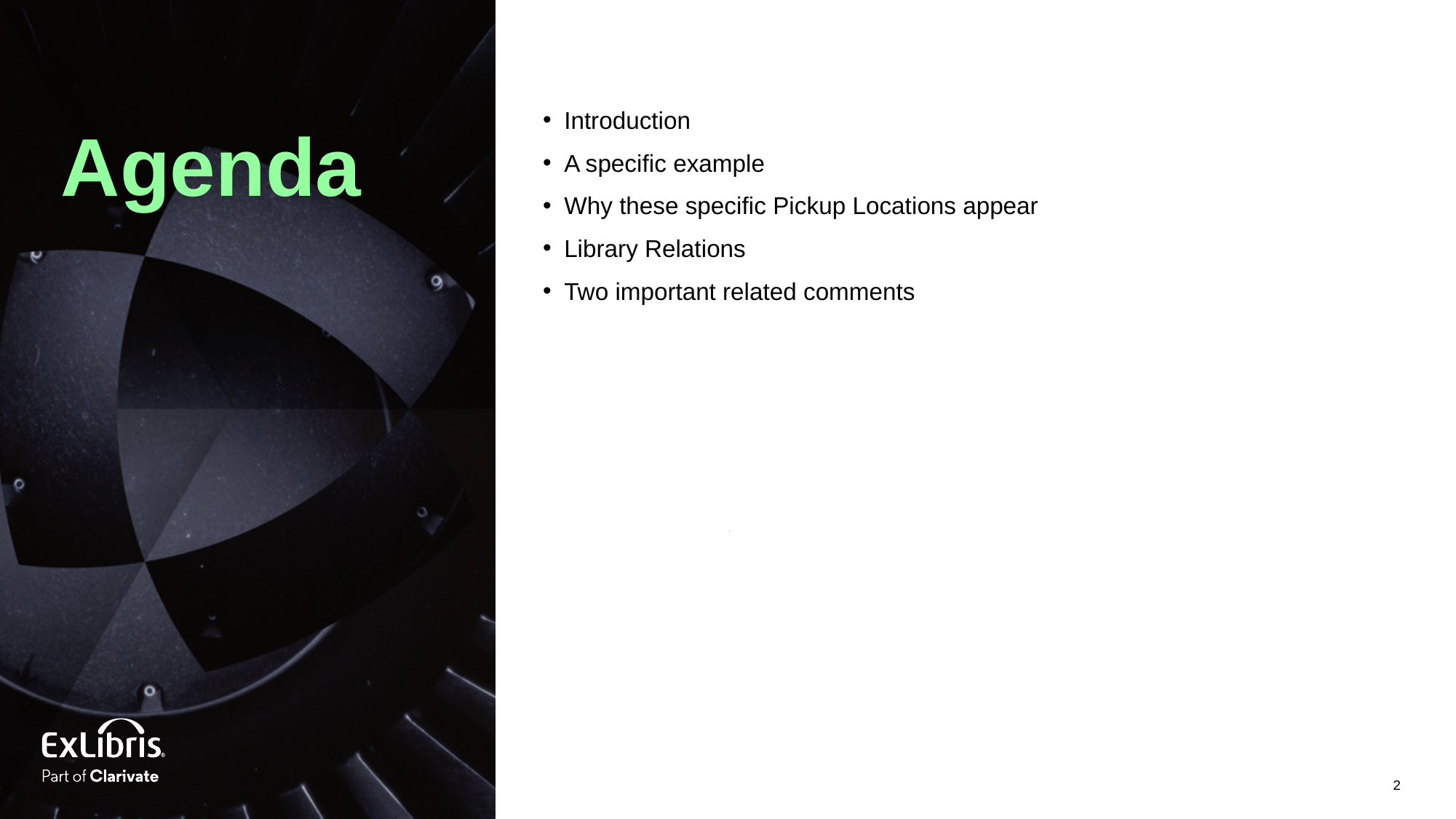

Introduction
A specific example
Why these specific Pickup Locations appear
Library Relations
Two important related comments
Agenda
2